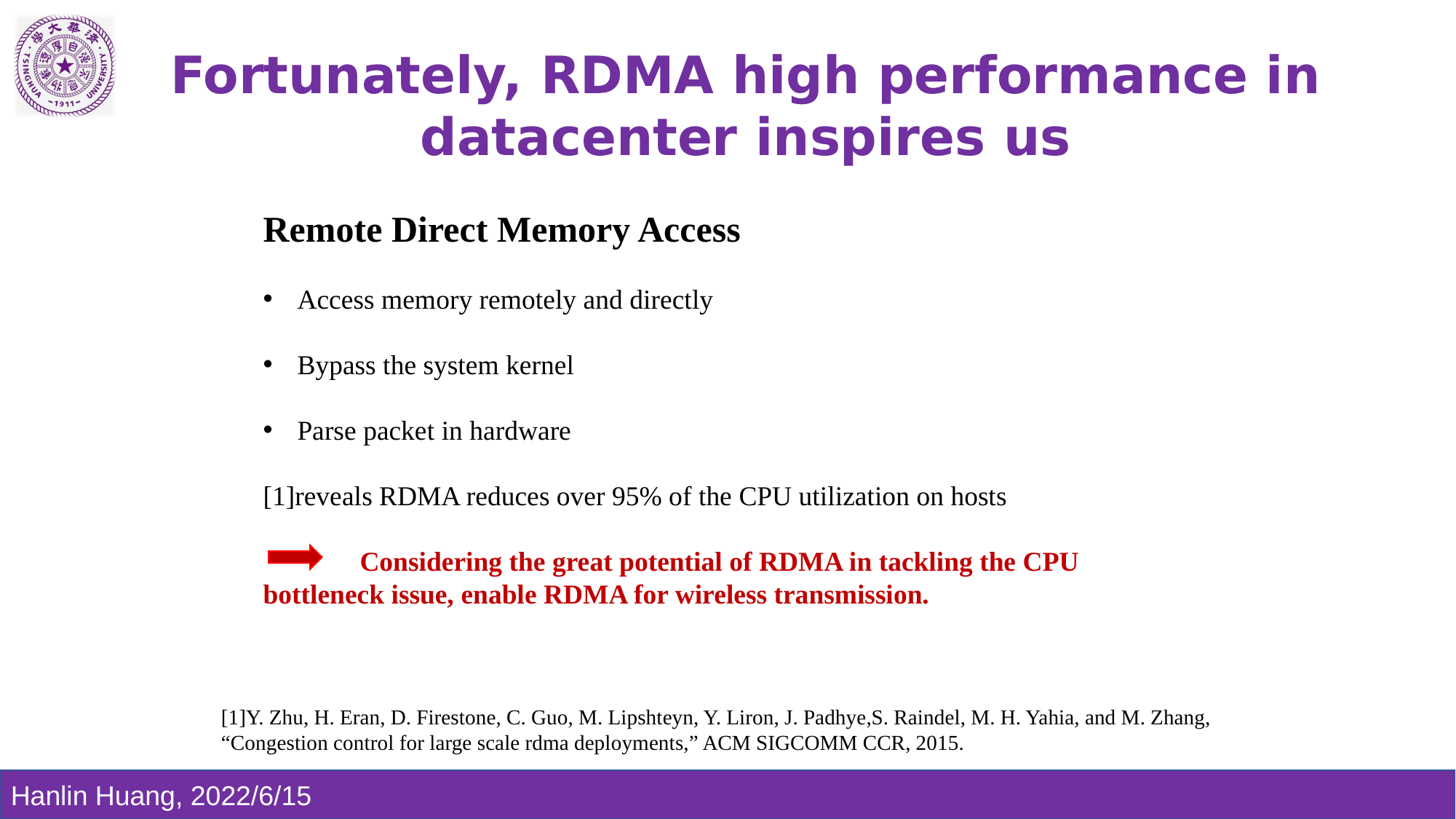

Fortunately, RDMA high performance in datacenter inspires us
Remote Direct Memory Access

Access memory remotely and directly

Bypass the system kernel

Parse packet in hardware

[1]reveals RDMA reduces over 95% of the CPU utilization on hosts

              Considering the great potential of RDMA in tackling the CPU bottleneck issue, enable RDMA for wireless transmission.

[1]Y. Zhu, H. Eran, D. Firestone, C. Guo, M. Lipshteyn, Y. Liron, J. Padhye,S. Raindel, M. H. Yahia, and M. Zhang, “Congestion control for large scale rdma deployments,” ACM SIGCOMM CCR, 2015.